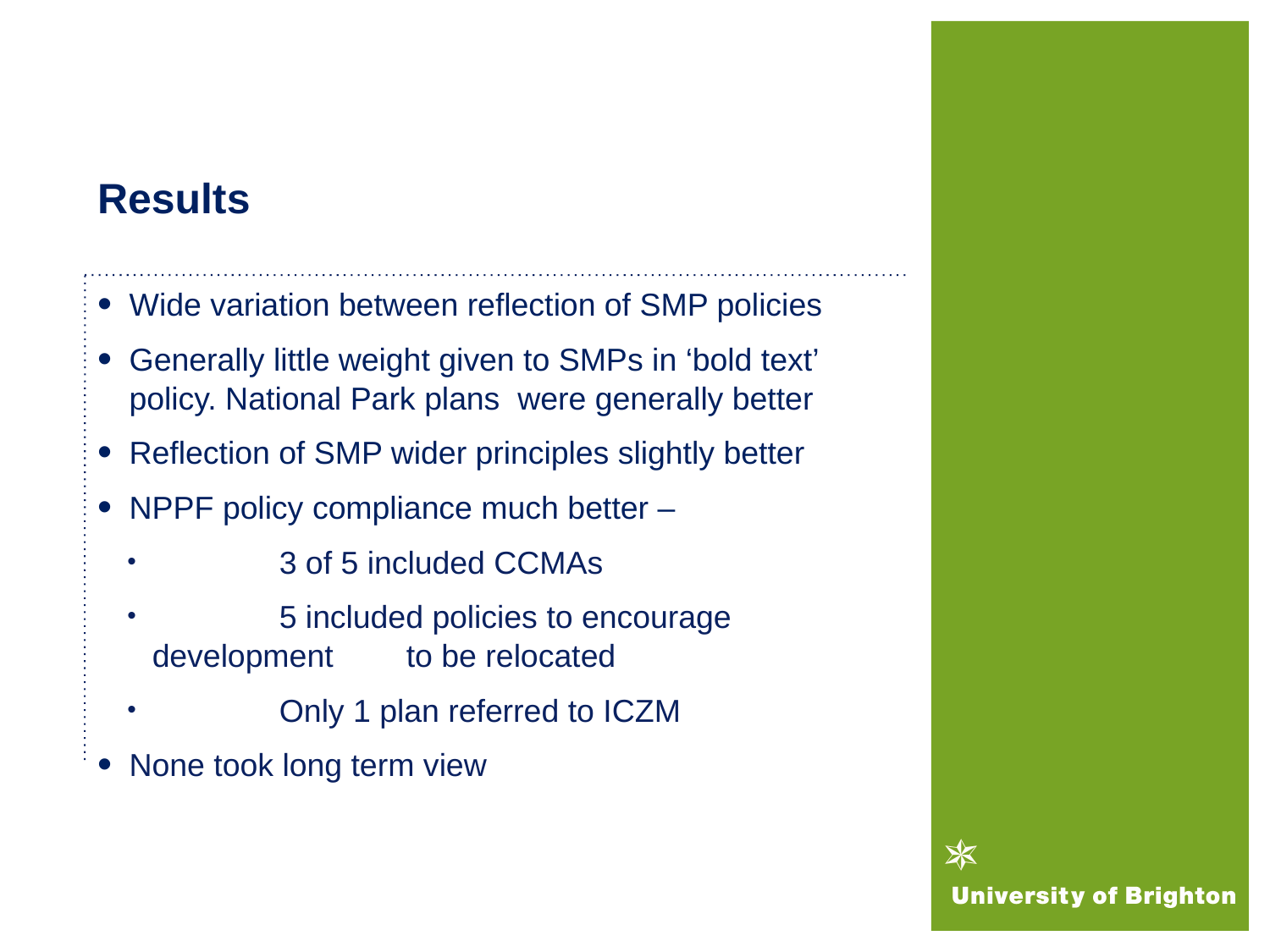

# Results
Wide variation between reflection of SMP policies
Generally little weight given to SMPs in ‘bold text’ policy. National Park plans  were generally better
Reflection of SMP wider principles slightly better
NPPF policy compliance much better –
	3 of 5 included CCMAs
	5 included policies to encourage development 	to be relocated
	Only 1 plan referred to ICZM
None took long term view